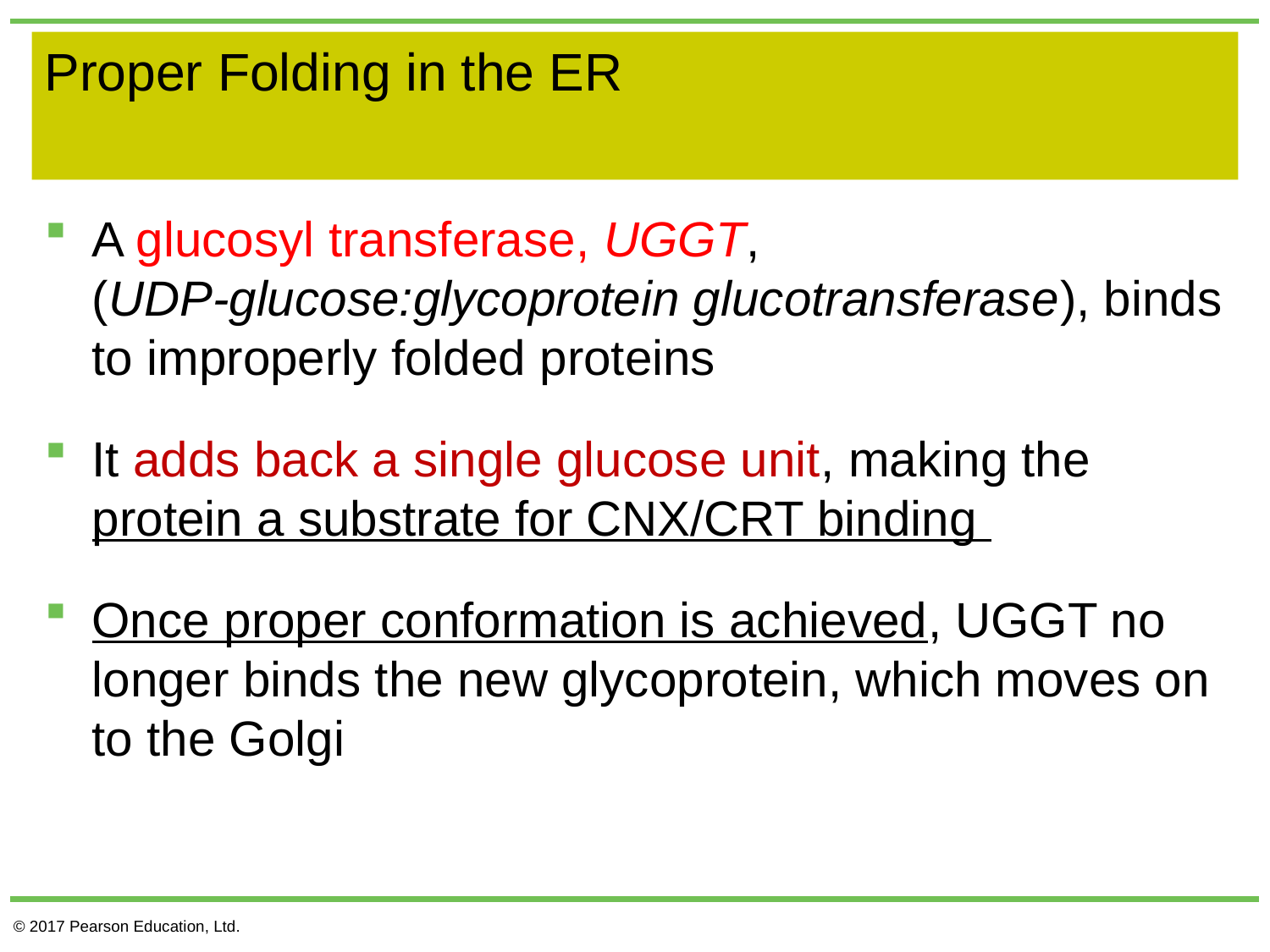

# Proper Folding in the ER
A glucosyl transferase, UGGT,
(UDP-glucose:glycoprotein glucotransferase), binds to improperly folded proteins
It adds back a single glucose unit, making the protein a substrate for CNX/CRT binding
Once proper conformation is achieved, UGGT no longer binds the new glycoprotein, which moves on to the Golgi
© 2017 Pearson Education, Ltd.